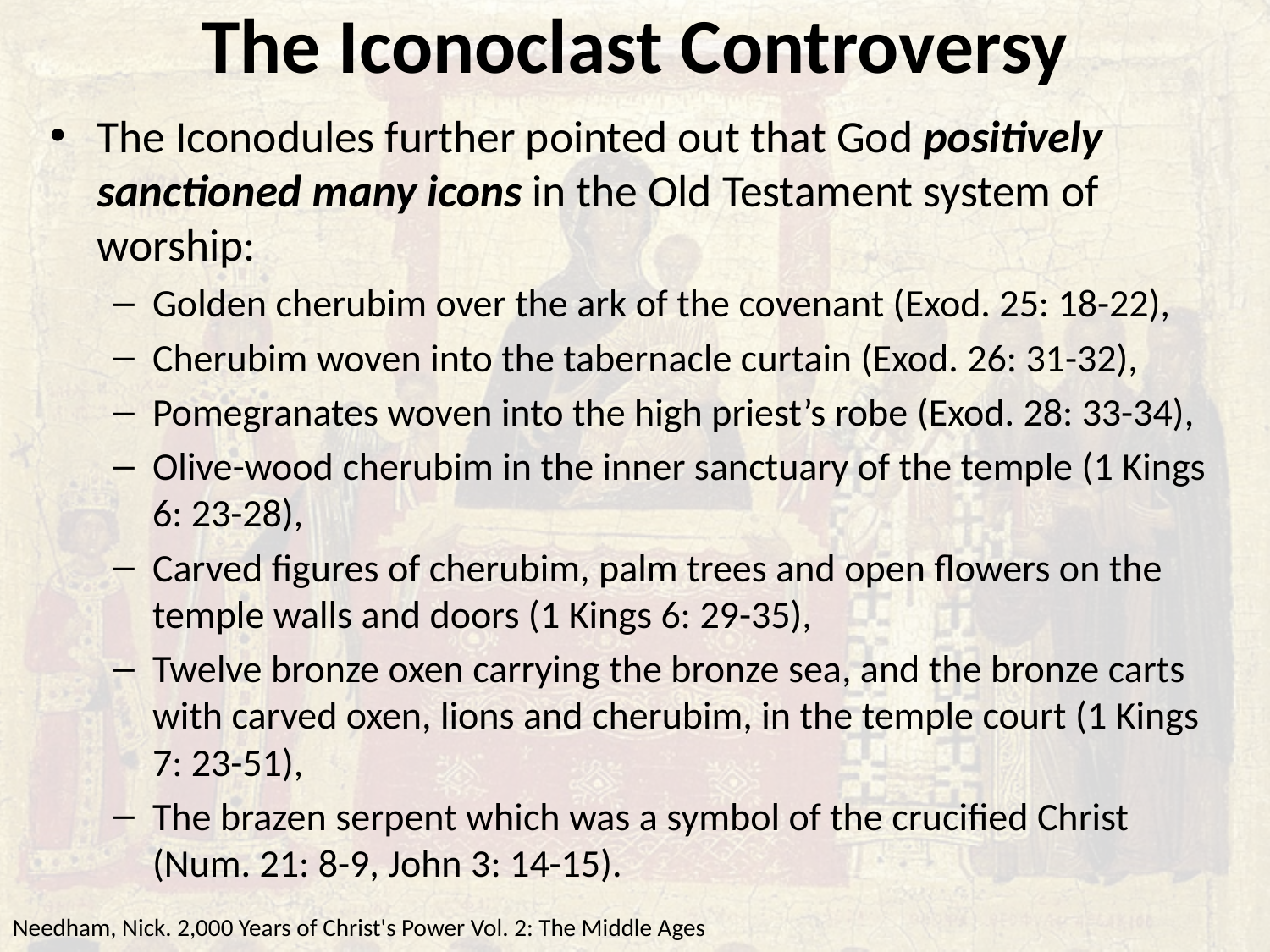

# The Iconoclast Controversy
The Iconodules further pointed out that God positively sanctioned many icons in the Old Testament system of worship:
Golden cherubim over the ark of the covenant (Exod. 25: 18-22),
Cherubim woven into the tabernacle curtain (Exod. 26: 31-32),
Pomegranates woven into the high priest’s robe (Exod. 28: 33-34),
Olive-wood cherubim in the inner sanctuary of the temple (1 Kings 6: 23-28),
Carved figures of cherubim, palm trees and open flowers on the temple walls and doors (1 Kings 6: 29-35),
Twelve bronze oxen carrying the bronze sea, and the bronze carts with carved oxen, lions and cherubim, in the temple court (1 Kings 7: 23-51),
The brazen serpent which was a symbol of the crucified Christ (Num. 21: 8-9, John 3: 14-15).
Needham, Nick. 2,000 Years of Christ's Power Vol. 2: The Middle Ages